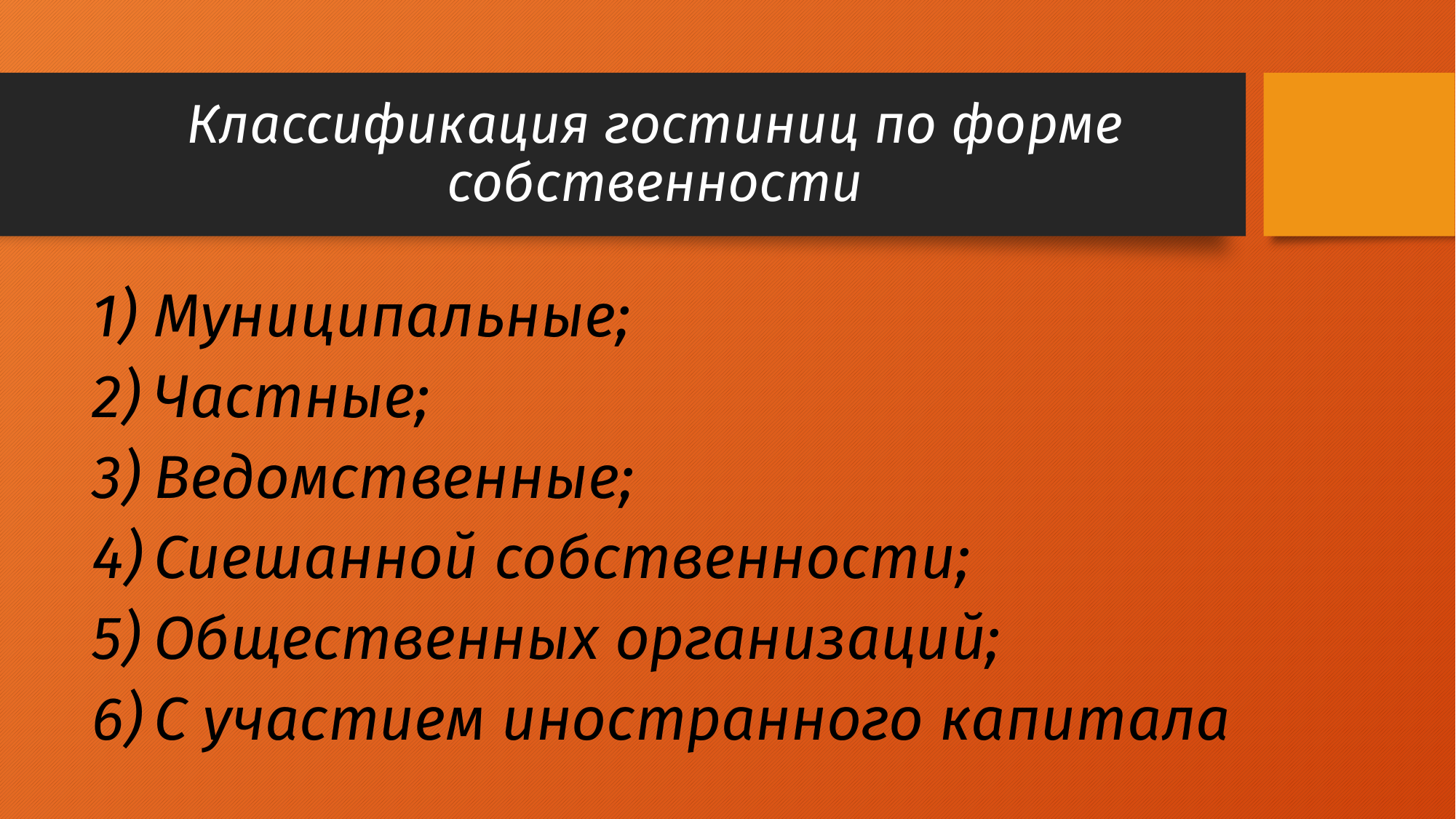

# Классификация гостиниц по форме собственности
Муниципальные;
Частные;
Ведомственные;
Сиешанной собственности;
Общественных организаций;
С участием иностранного капитала